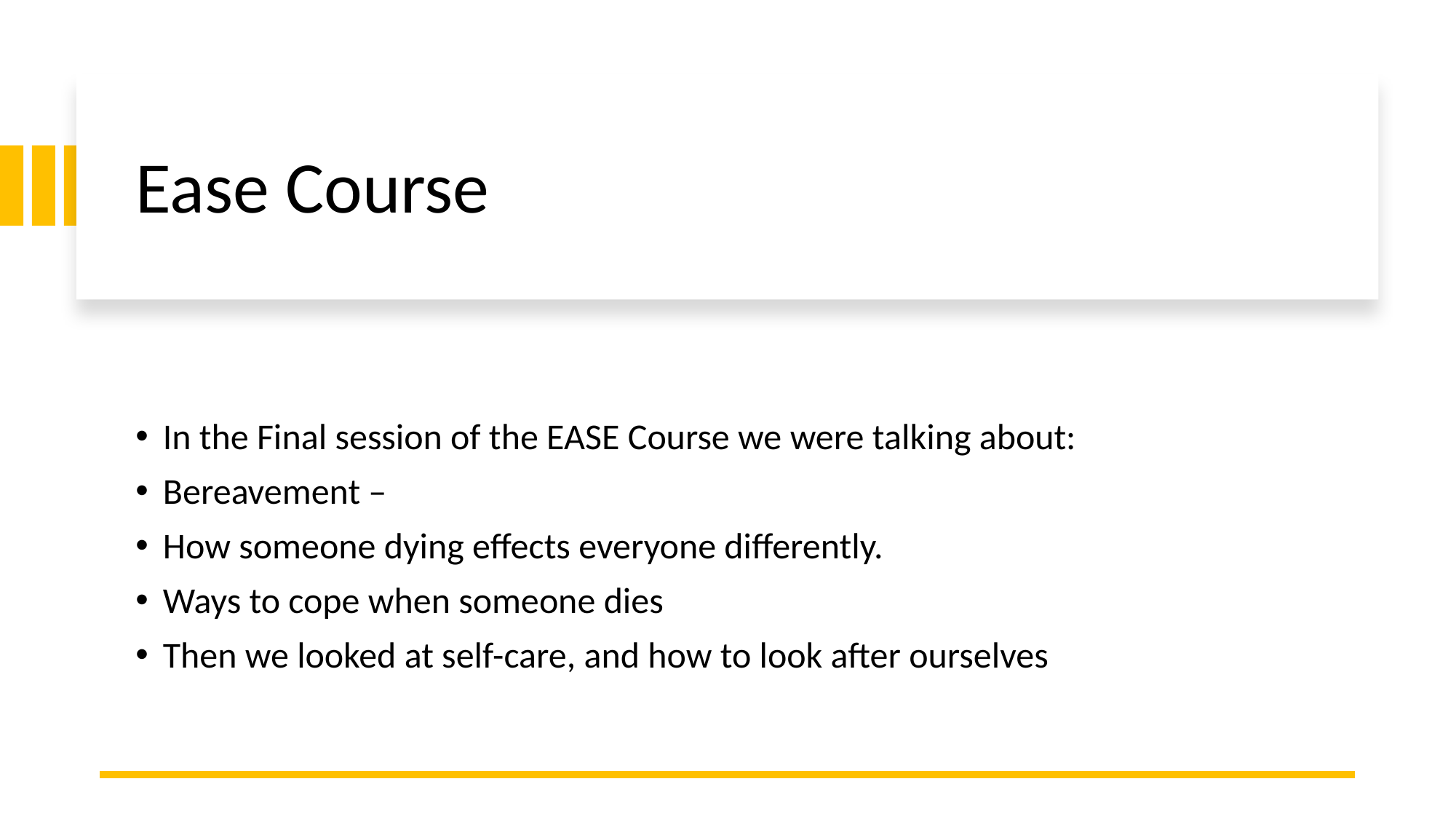

# Ease Course

In the Final session of the EASE Course we were talking about:
Bereavement –
How someone dying effects everyone differently.
Ways to cope when someone dies
Then we looked at self-care, and how to look after ourselves